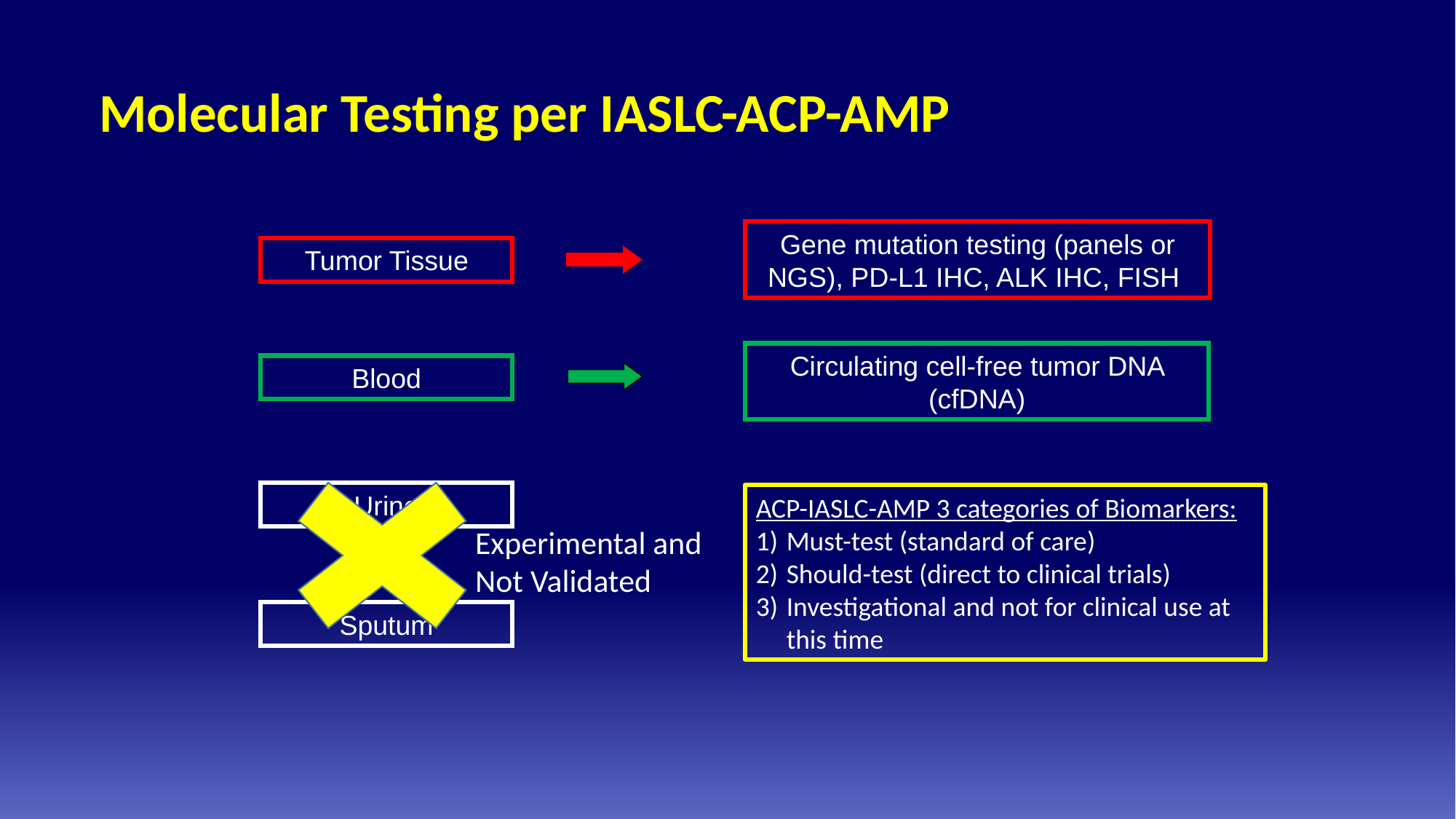

# Molecular Testing per IASLC-ACP-AMP
Gene mutation testing (panels or NGS), PD-L1 IHC, ALK IHC, FISH

Tumor Tissue
Circulating cell-free tumor DNA (cfDNA)

Blood

Urine
ACP-IASLC-AMP 3 categories of Biomarkers:
Must-test (standard of care)
Should-test (direct to clinical trials)
Investigational and not for clinical use at this time
Experimental and Not Validated
Sputum